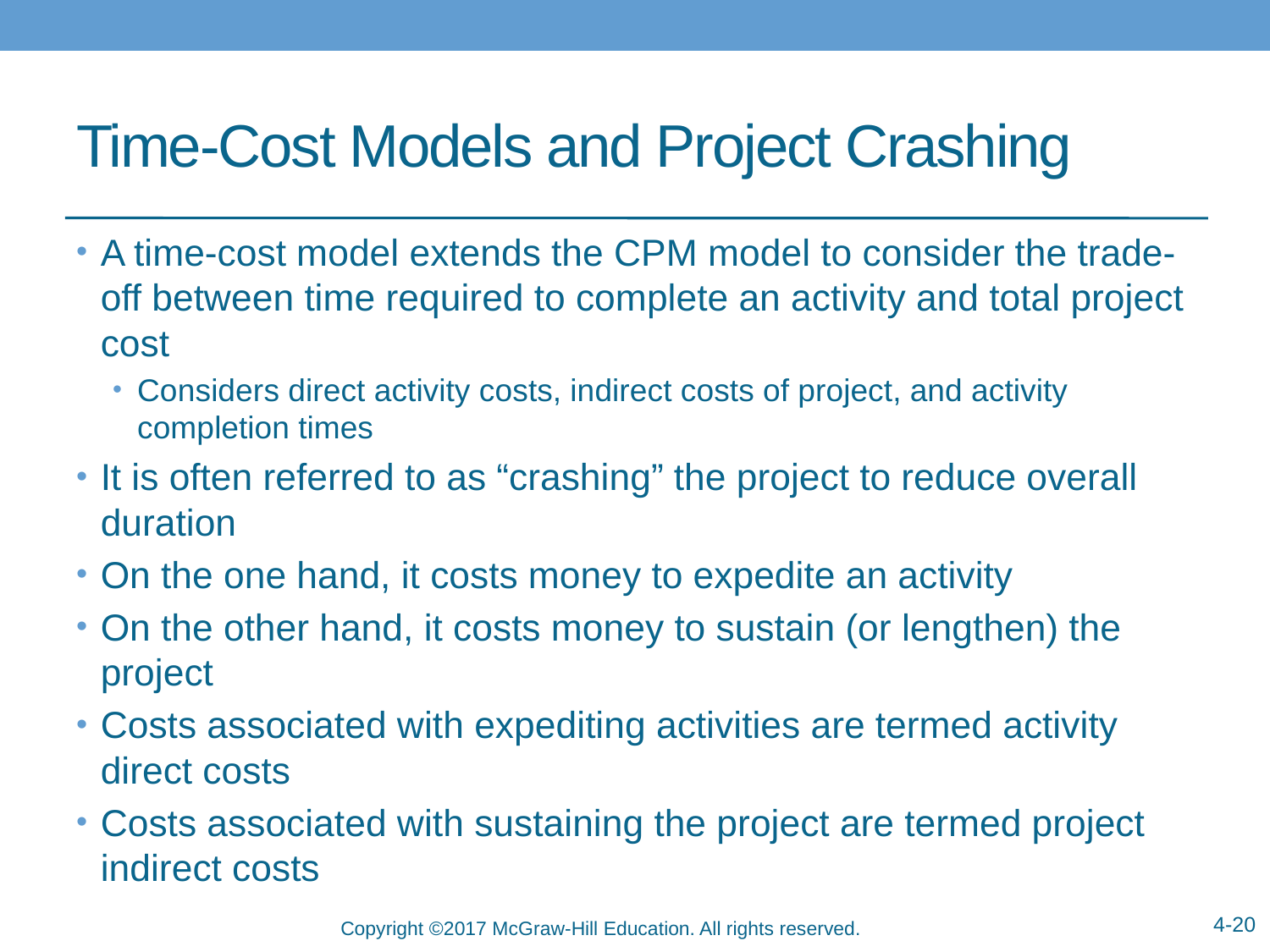

# Time-Cost Models and Project Crashing
A time-cost model extends the CPM model to consider the trade-off between time required to complete an activity and total project cost
Considers direct activity costs, indirect costs of project, and activity completion times
It is often referred to as “crashing” the project to reduce overall duration
On the one hand, it costs money to expedite an activity
On the other hand, it costs money to sustain (or lengthen) the project
Costs associated with expediting activities are termed activity direct costs
Costs associated with sustaining the project are termed project indirect costs

4-20